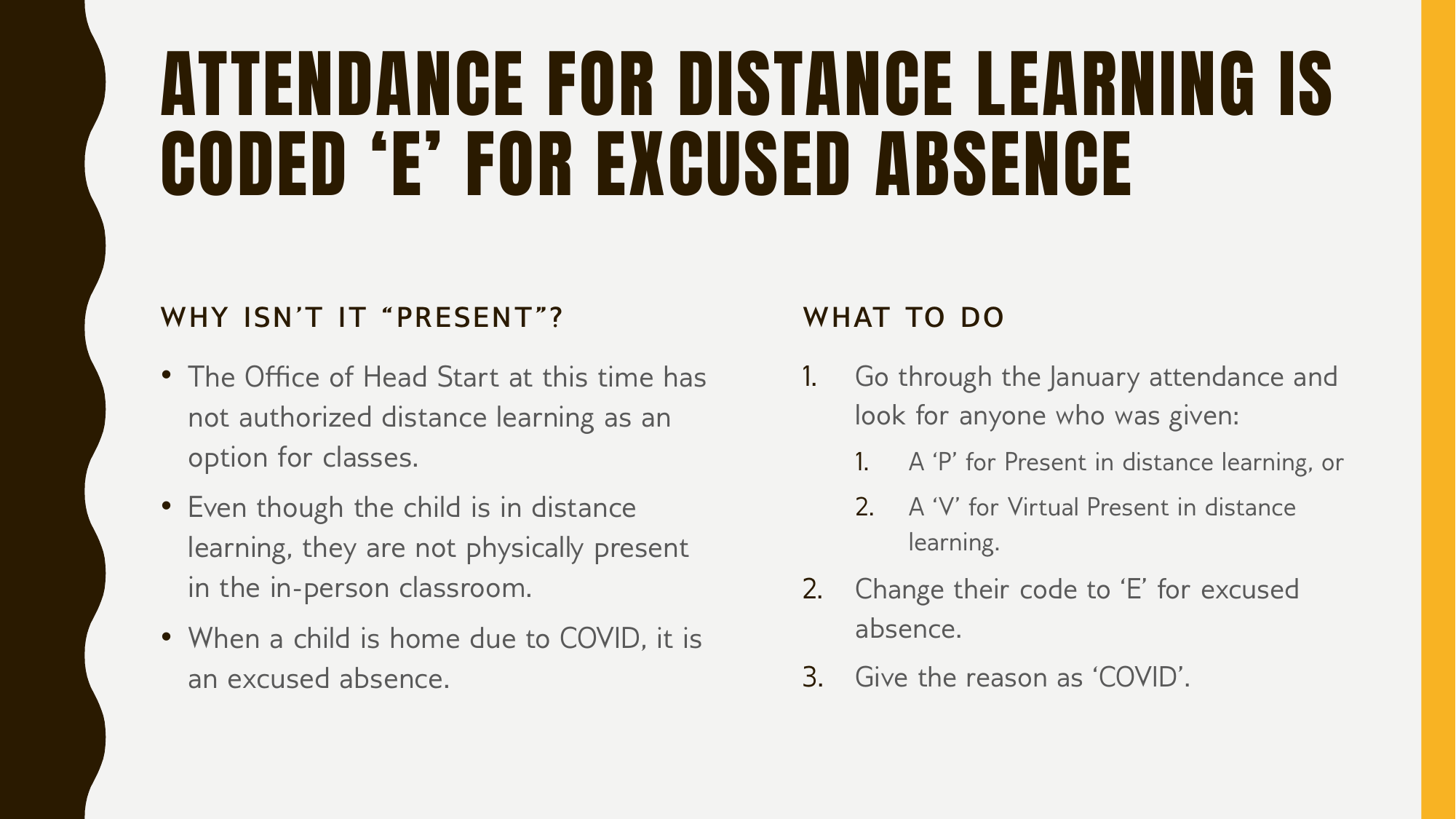

# Attendance for Distance Learning is coded ‘E’ for Excused Absence
Why Isn’t it “Present”?
What to do
The Office of Head Start at this time has not authorized distance learning as an option for classes.
Even though the child is in distance learning, they are not physically present in the in-person classroom.
When a child is home due to COVID, it is an excused absence.
Go through the January attendance and look for anyone who was given:
A ‘P’ for Present in distance learning, or
A ‘V’ for Virtual Present in distance learning.
Change their code to ‘E’ for excused absence.
Give the reason as ‘COVID’.